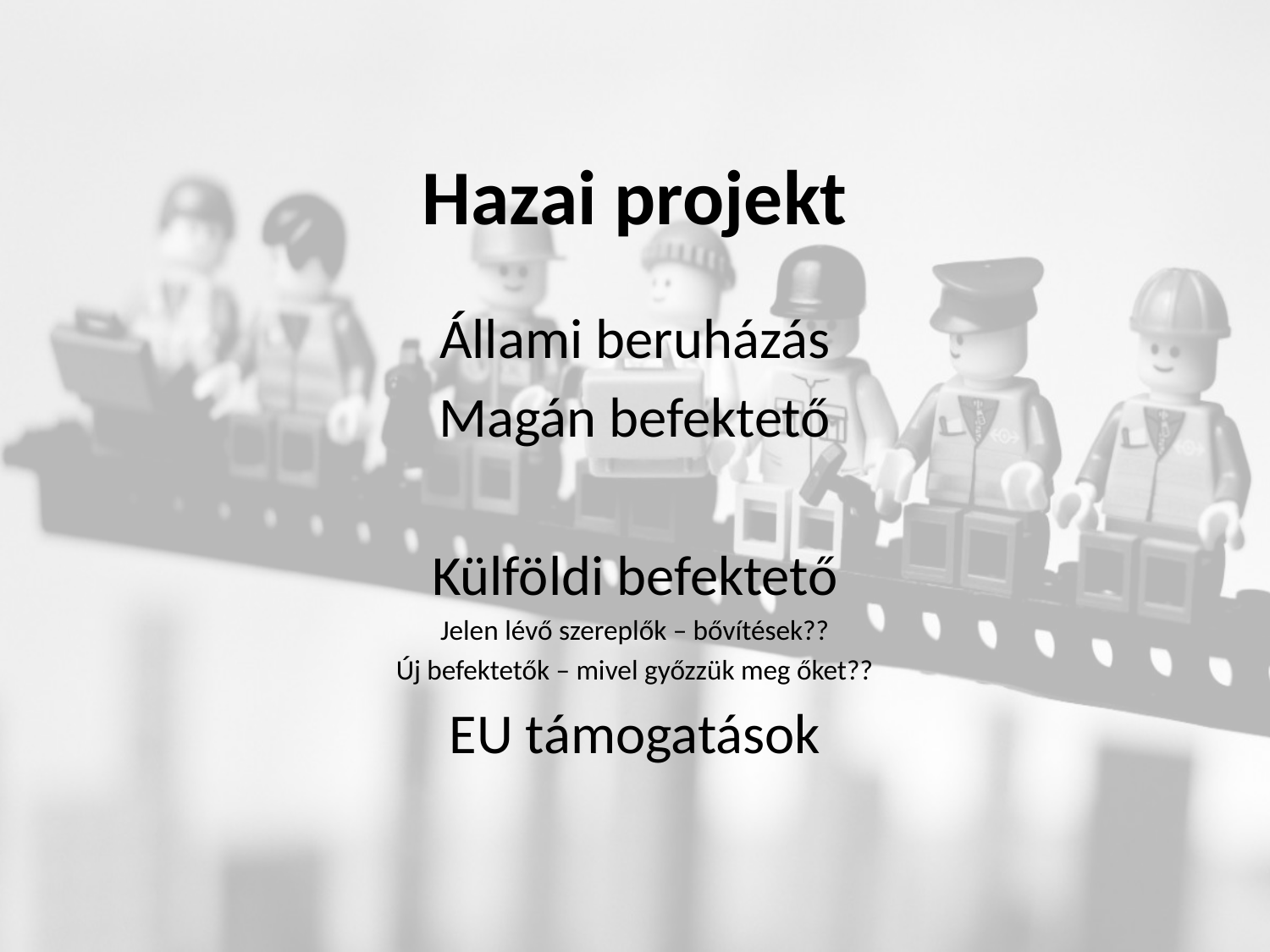

# Hazai projekt
Állami beruházás
Magán befektető

Külföldi befektető
Jelen lévő szereplők – bővítések??
Új befektetők – mivel győzzük meg őket??
EU támogatások